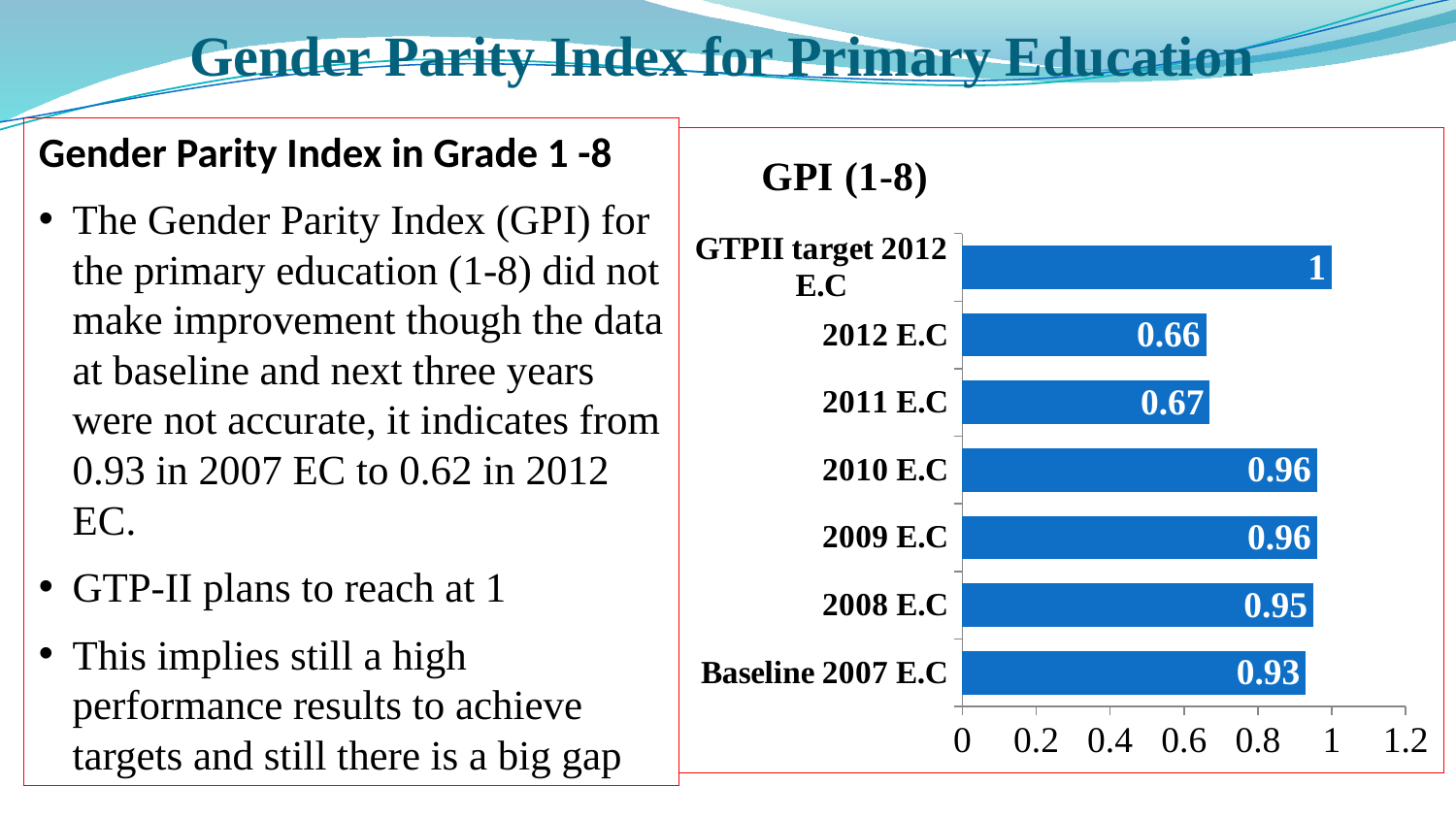

# Gender Parity Index for Primary Education
Gender Parity Index in Grade 1 -8
The Gender Parity Index (GPI) for the primary education (1-8) did not make improvement though the data at baseline and next three years were not accurate, it indicates from 0.93 in 2007 EC to 0.62 in 2012 EC.
GTP-II plans to reach at 1
This implies still a high performance results to achieve targets and still there is a big gap

### Chart: GPI (1-8)

| Category | Primary Education GPI(%) |
|---|---|
| Baseline 2007 E.C | 0.93 |
| 2008 E.C | 0.95 |
| 2009 E.C | 0.96 |
| 2010 E.C | 0.96 |
| 2011 E.C | 0.67 |
| 2012 E.C | 0.66 |
| GTPII target 2012 E.C | 1.0 |